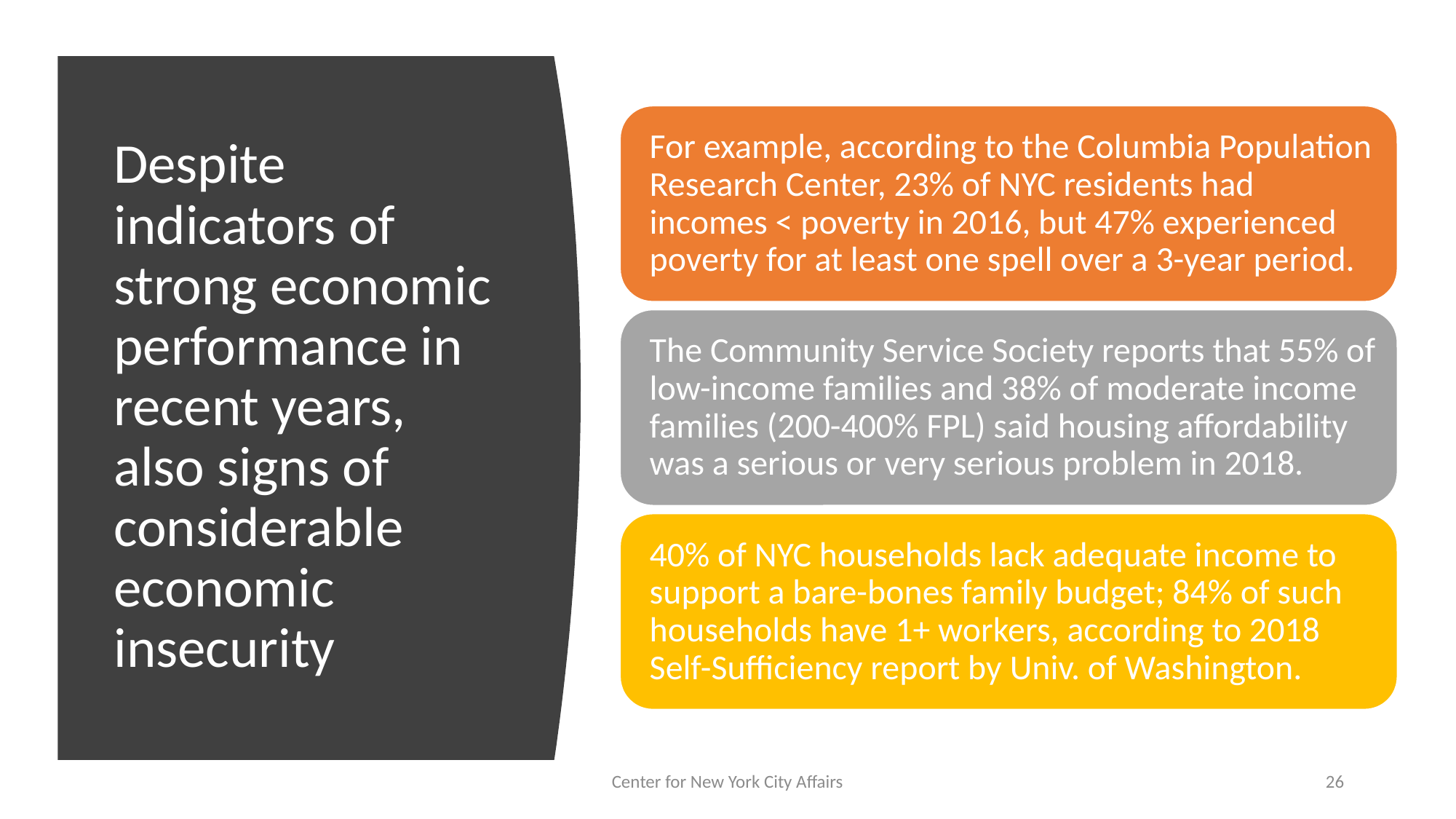

For example, according to the Columbia Population Research Center, 23% of NYC residents had incomes < poverty in 2016, but 47% experienced poverty for at least one spell over a 3-year period.
The Community Service Society reports that 55% of low-income families and 38% of moderate income families (200-400% FPL) said housing affordability was a serious or very serious problem in 2018.
40% of NYC households lack adequate income to support a bare-bones family budget; 84% of such households have 1+ workers, according to 2018 Self-Sufficiency report by Univ. of Washington.

# Despite indicators of strong economic performance in recent years, also signs of considerable economic insecurity
Center for New York City Affairs
26